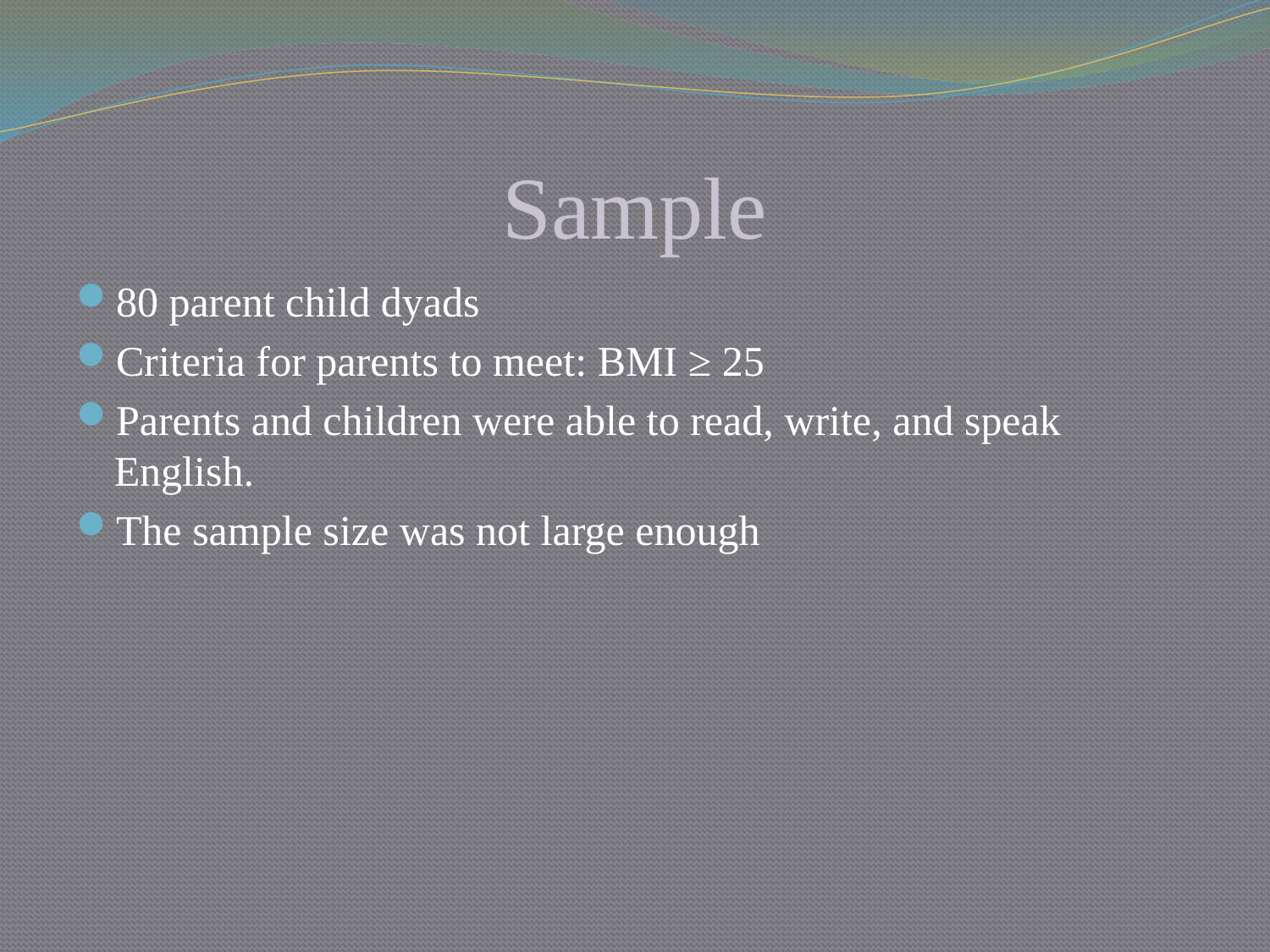

# Sample
80 parent child dyads
Criteria for parents to meet: BMI ≥ 25
Parents and children were able to read, write, and speak English.
The sample size was not large enough